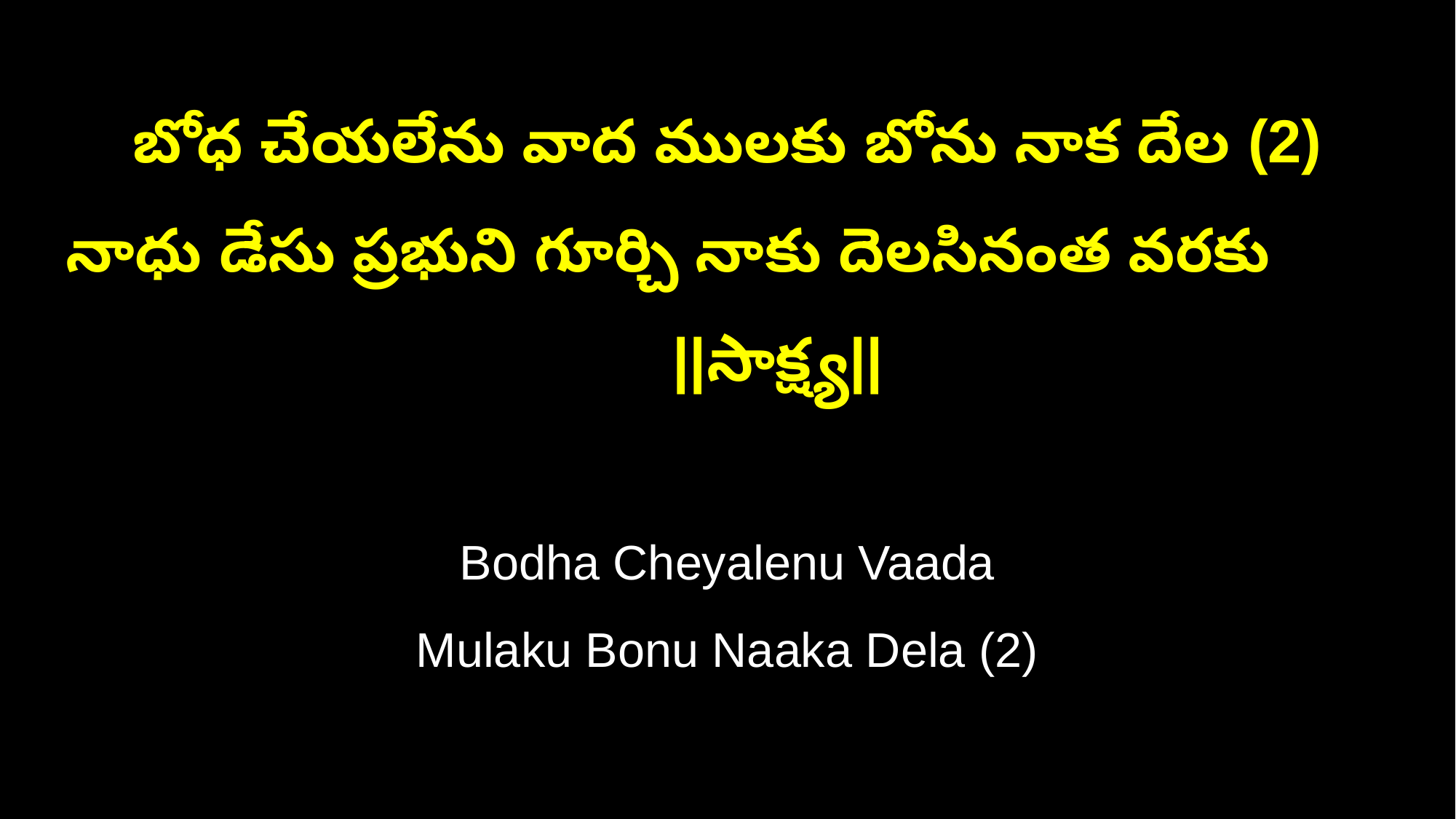

బోధ చేయలేను వాద ములకు బోను నాక దేల (2)
నాధు డేసు ప్రభుని గూర్చి నాకు దెలసినంత వరకు              ||సాక్ష్య||
Bodha Cheyalenu Vaada
Mulaku Bonu Naaka Dela (2)